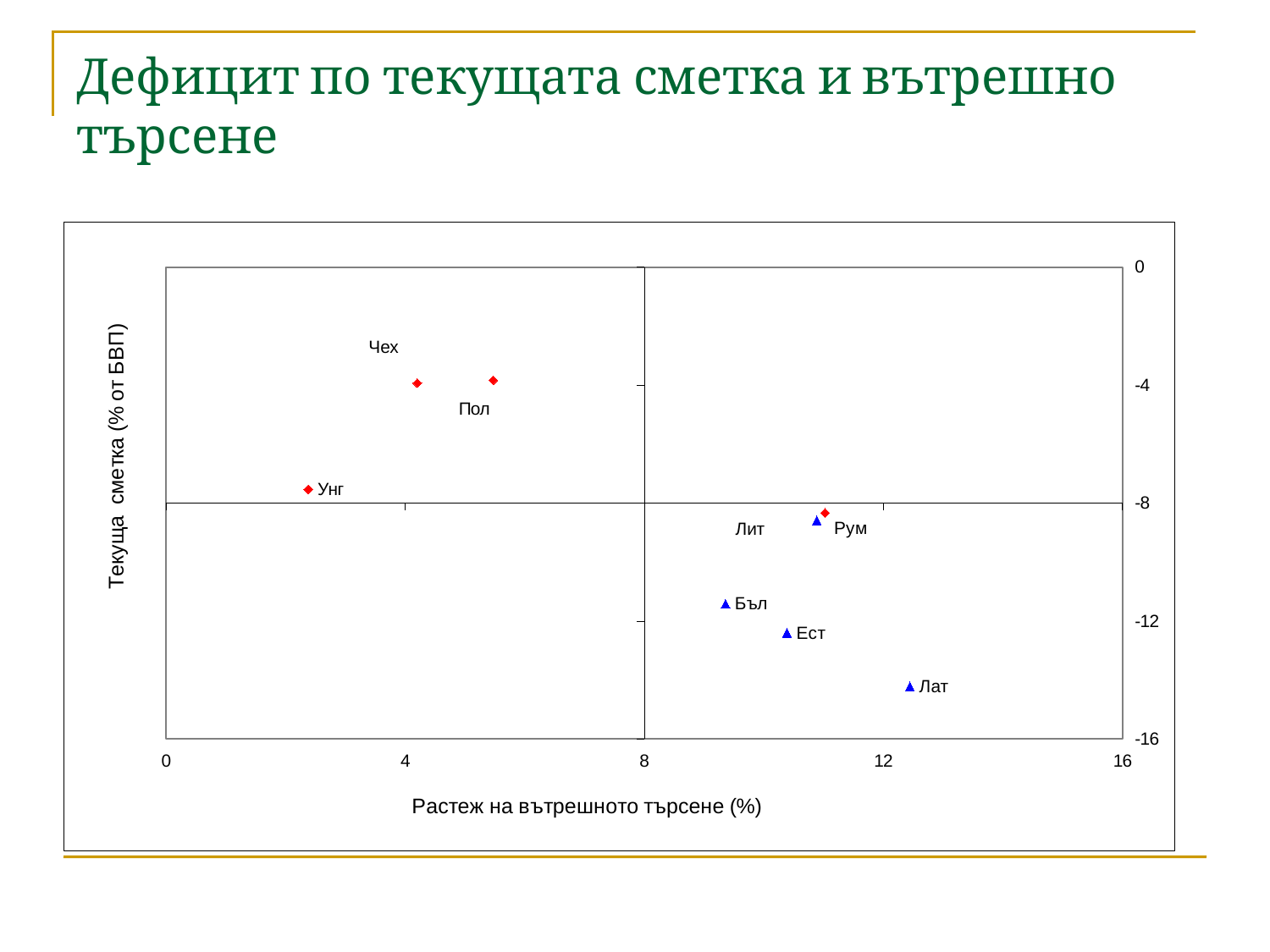

# Дефицит по текущата сметка и вътрешно търсене

### Chart

| Category |  |  |  |  |  |  |  |  |
|---|---|---|---|---|---|---|---|---|